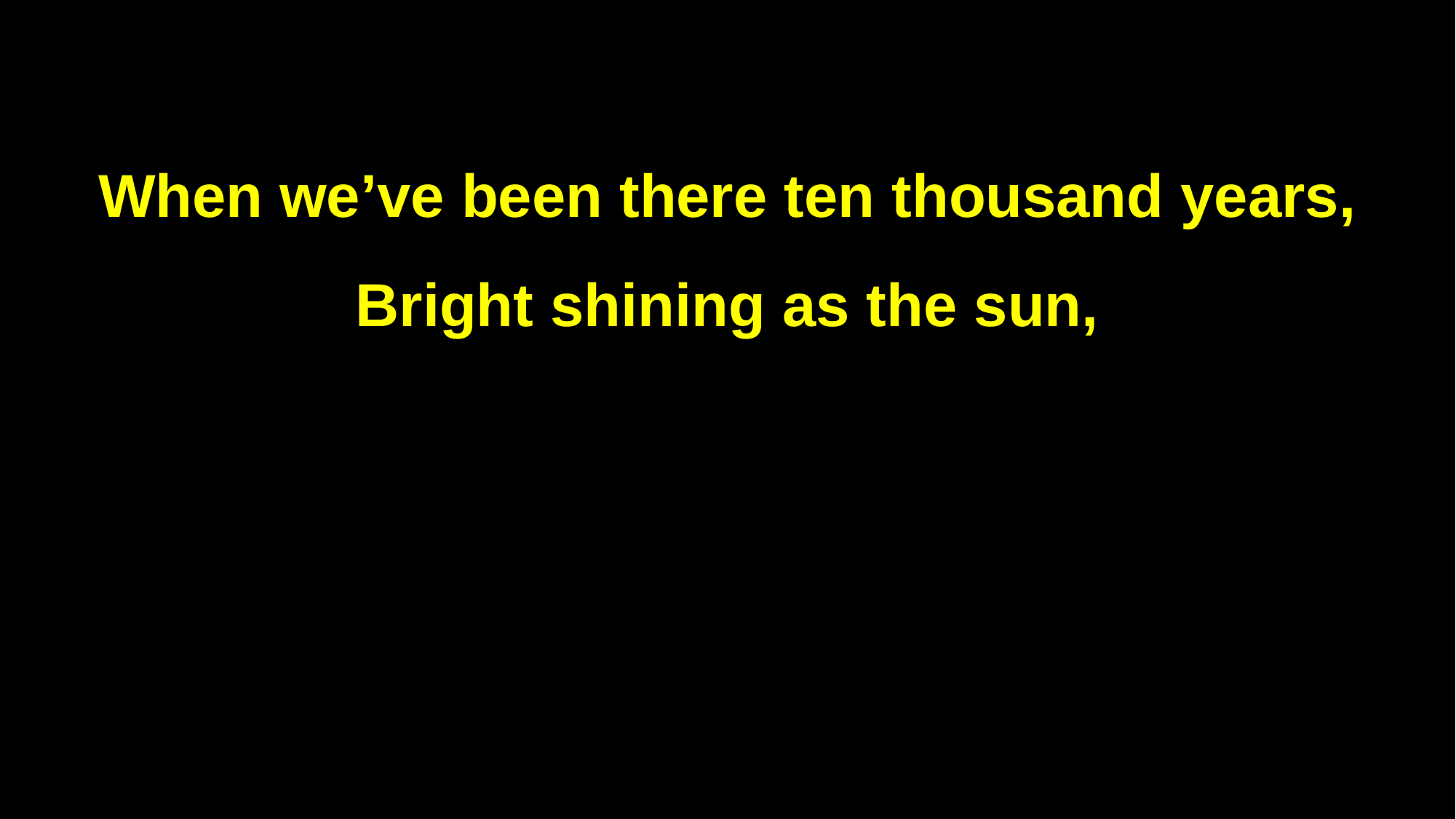

When we’ve been there ten thousand years,
Bright shining as the sun,